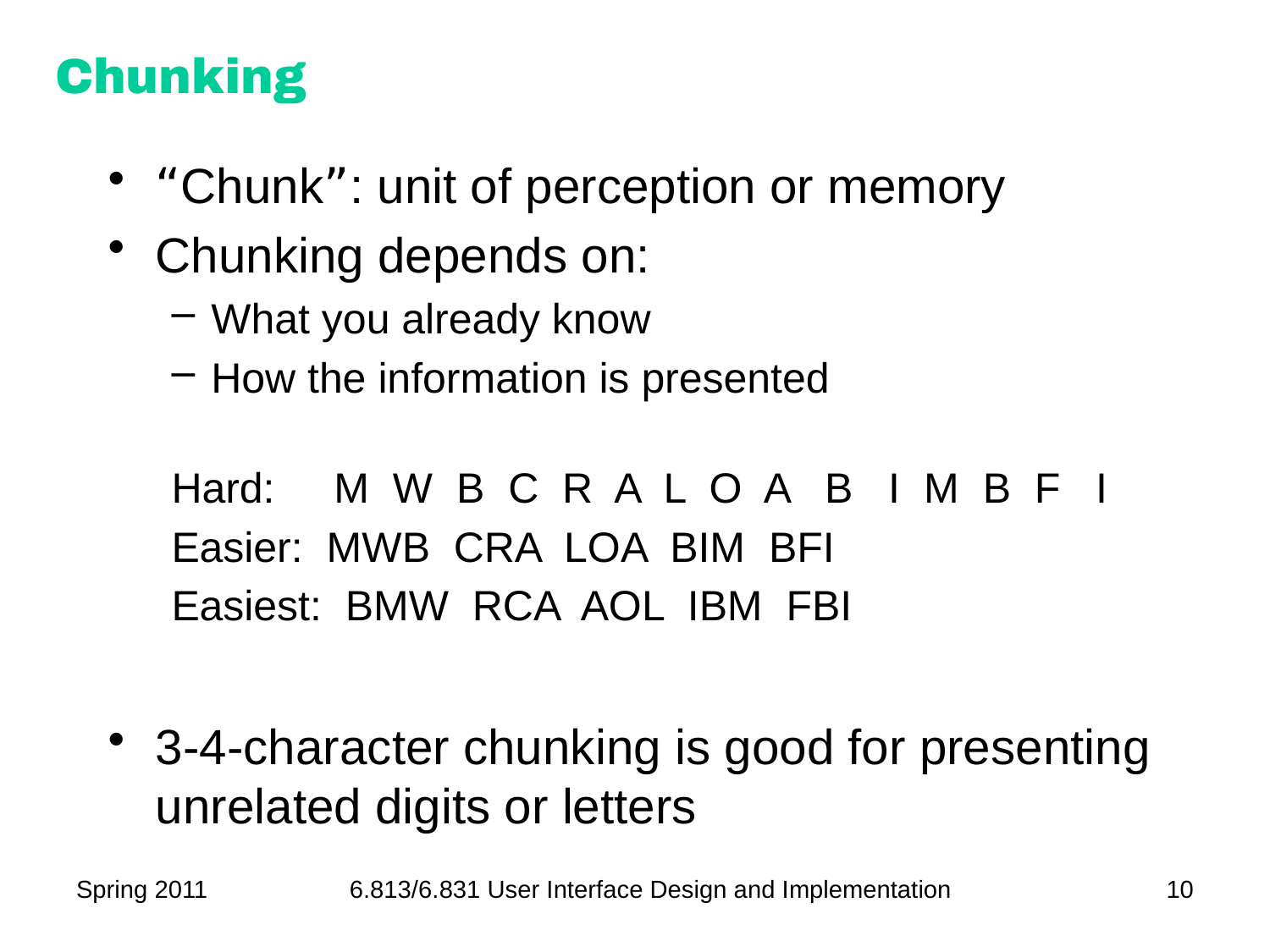

# Chunking
“Chunk”: unit of perception or memory
Chunking depends on:
What you already know
How the information is presented
Hard:     M  W  B  C  R  A  L  O  A   B   I  M  B  F   I
Easier:  MWB  CRA  LOA  BIM  BFI
Easiest:  BMW  RCA  AOL  IBM  FBI

3-4-character chunking is good for presenting unrelated digits or letters
Spring 2011
6.813/6.831 User Interface Design and Implementation
10